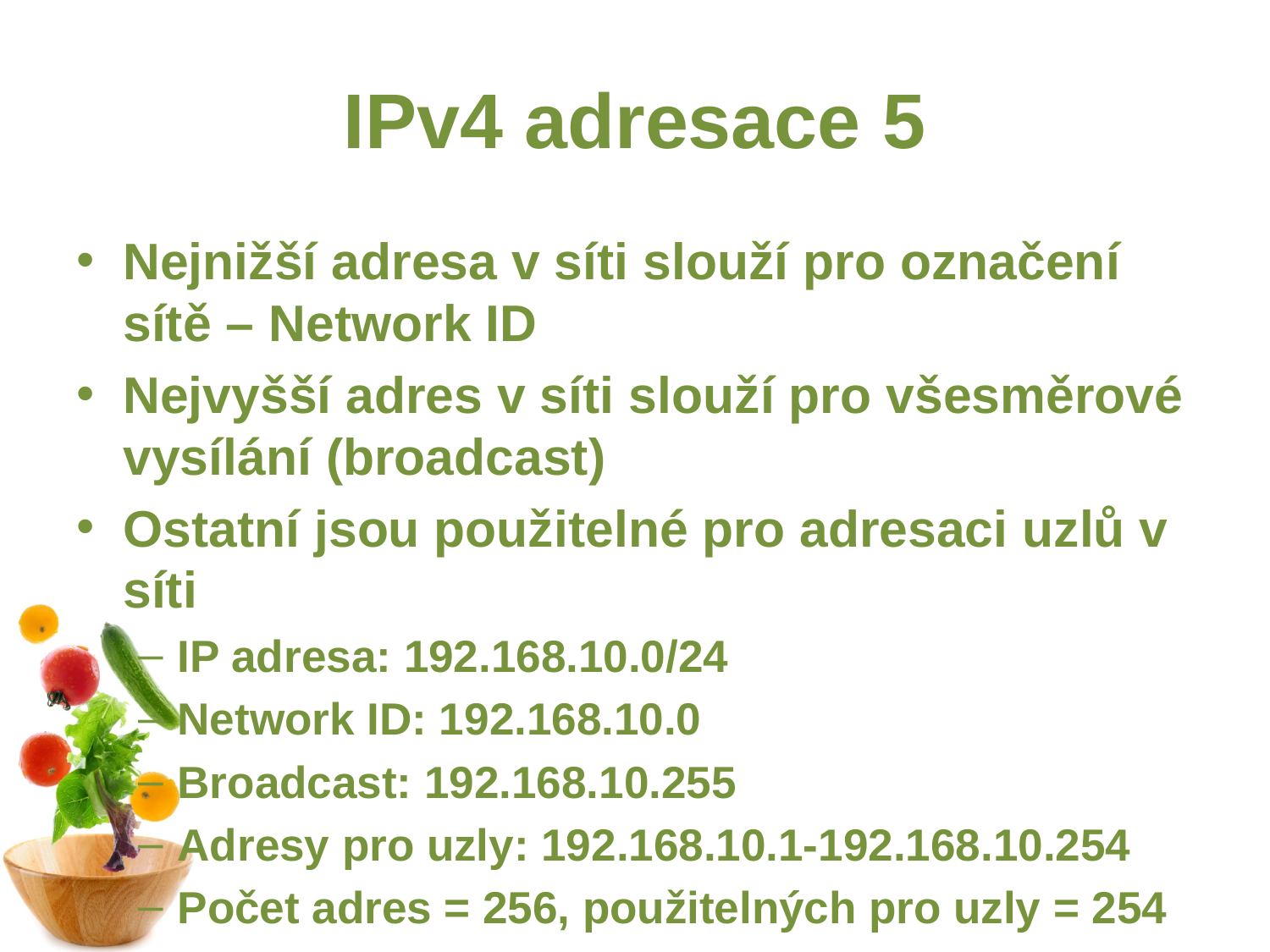

# IPv4 adresace 5
Nejnižší adresa v síti slouží pro označení sítě – Network ID
Nejvyšší adres v síti slouží pro všesměrové vysílání (broadcast)
Ostatní jsou použitelné pro adresaci uzlů v síti
IP adresa: 192.168.10.0/24
Network ID: 192.168.10.0
Broadcast: 192.168.10.255
Adresy pro uzly: 192.168.10.1-192.168.10.254
Počet adres = 256, použitelných pro uzly = 254